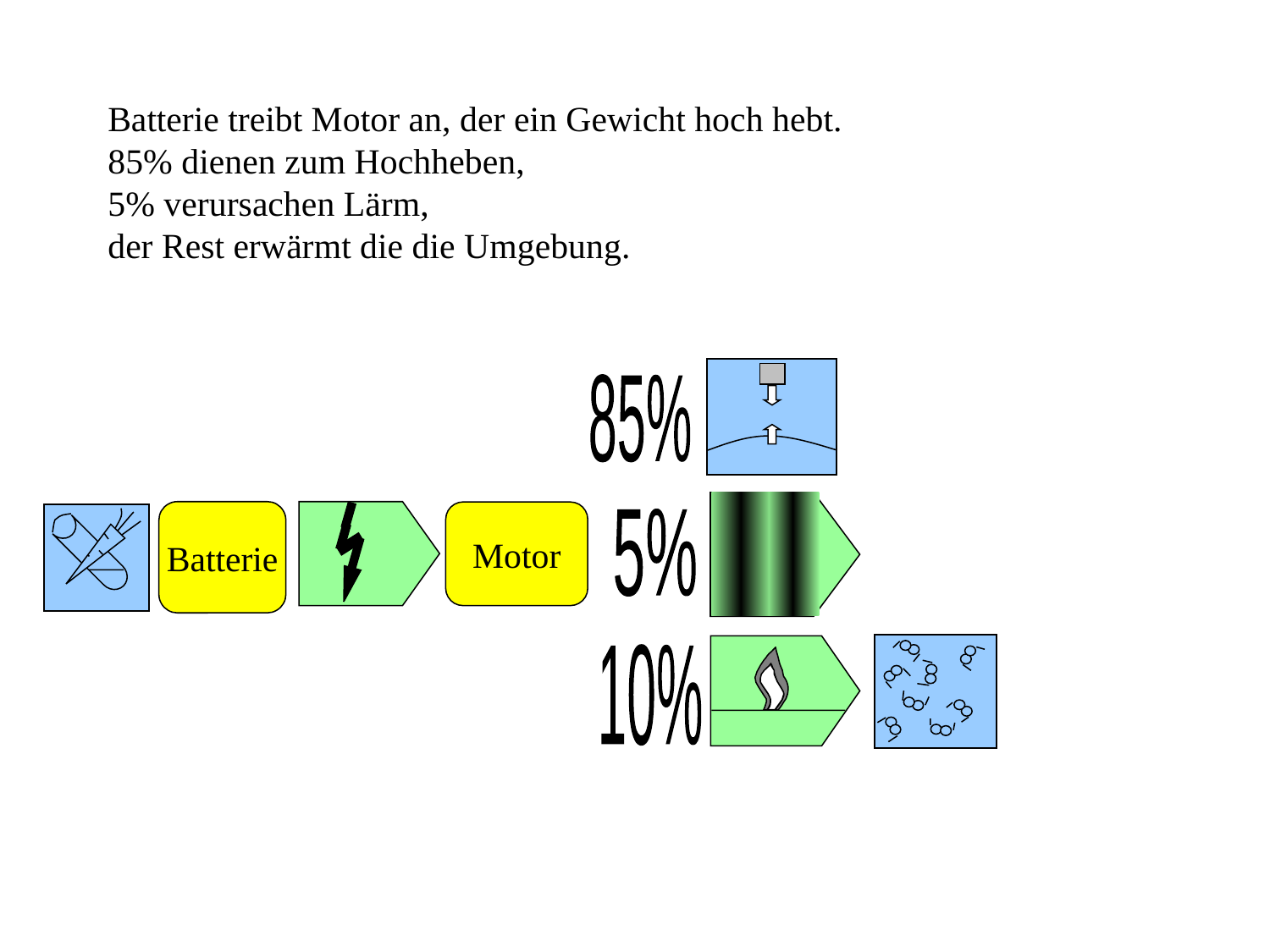

# Batterie treibt Motor an, der ein Gewicht hoch hebt. 85% dienen zum Hochheben, 5% verursachen Lärm, der Rest erwärmt die die Umgebung.

85%

Batterie

Motor

5%

10%